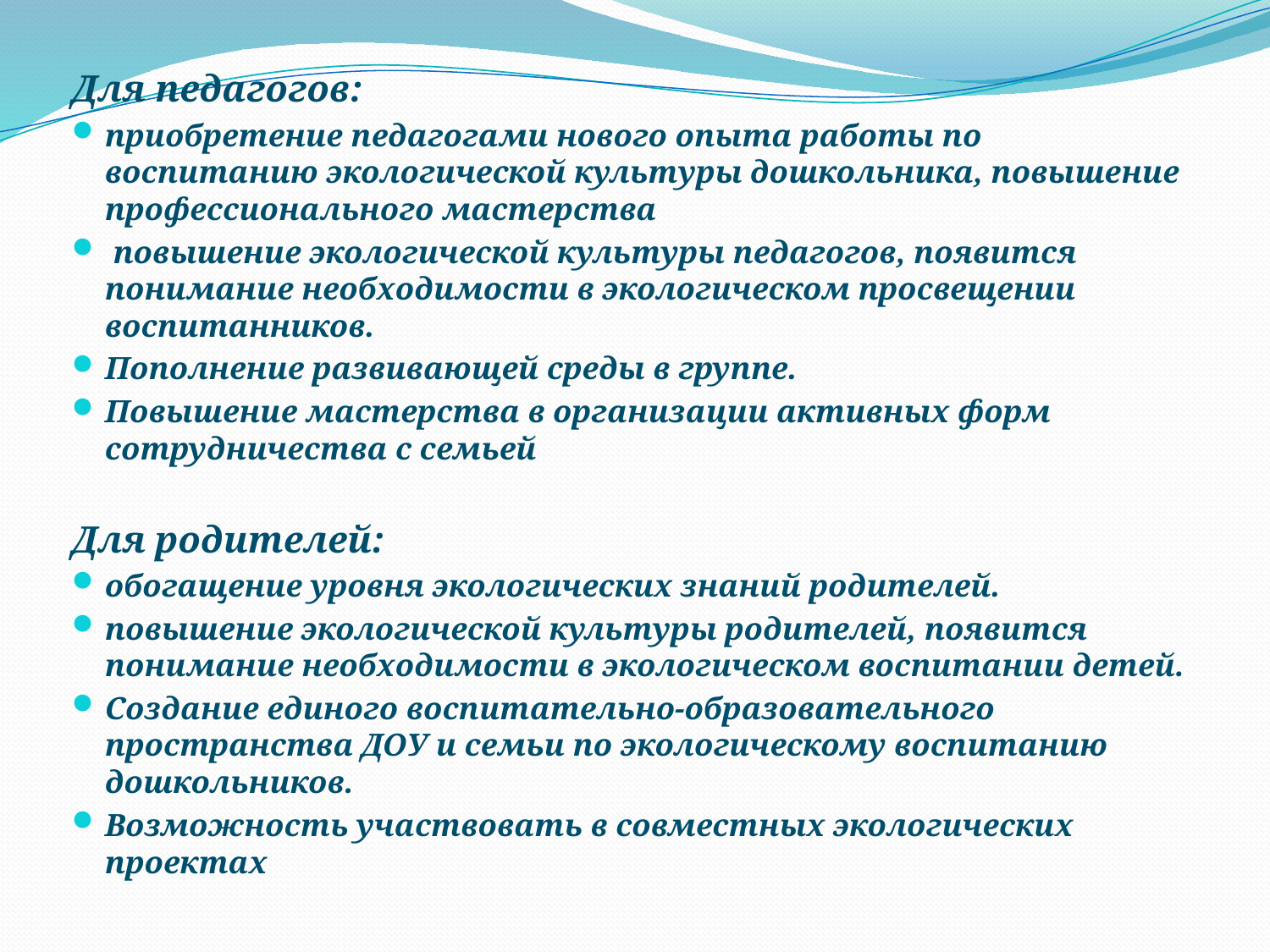

Для педагогов:
приобретение педагогами нового опыта работы по воспитанию экологической культуры дошкольника, повышение профессионального мастерства
 повышение экологической культуры педагогов, появится понимание необходимости в экологическом просвещении воспитанников.
Пополнение развивающей среды в группе.
Повышение мастерства в организации активных форм сотрудничества с семьей

Для родителей:
обогащение уровня экологических знаний родителей.
повышение экологической культуры родителей, появится понимание необходимости в экологическом воспитании детей.
Создание единого воспитательно-образовательного пространства ДОУ и семьи по экологическому воспитанию дошкольников.
Возможность участвовать в совместных экологических проектах
#